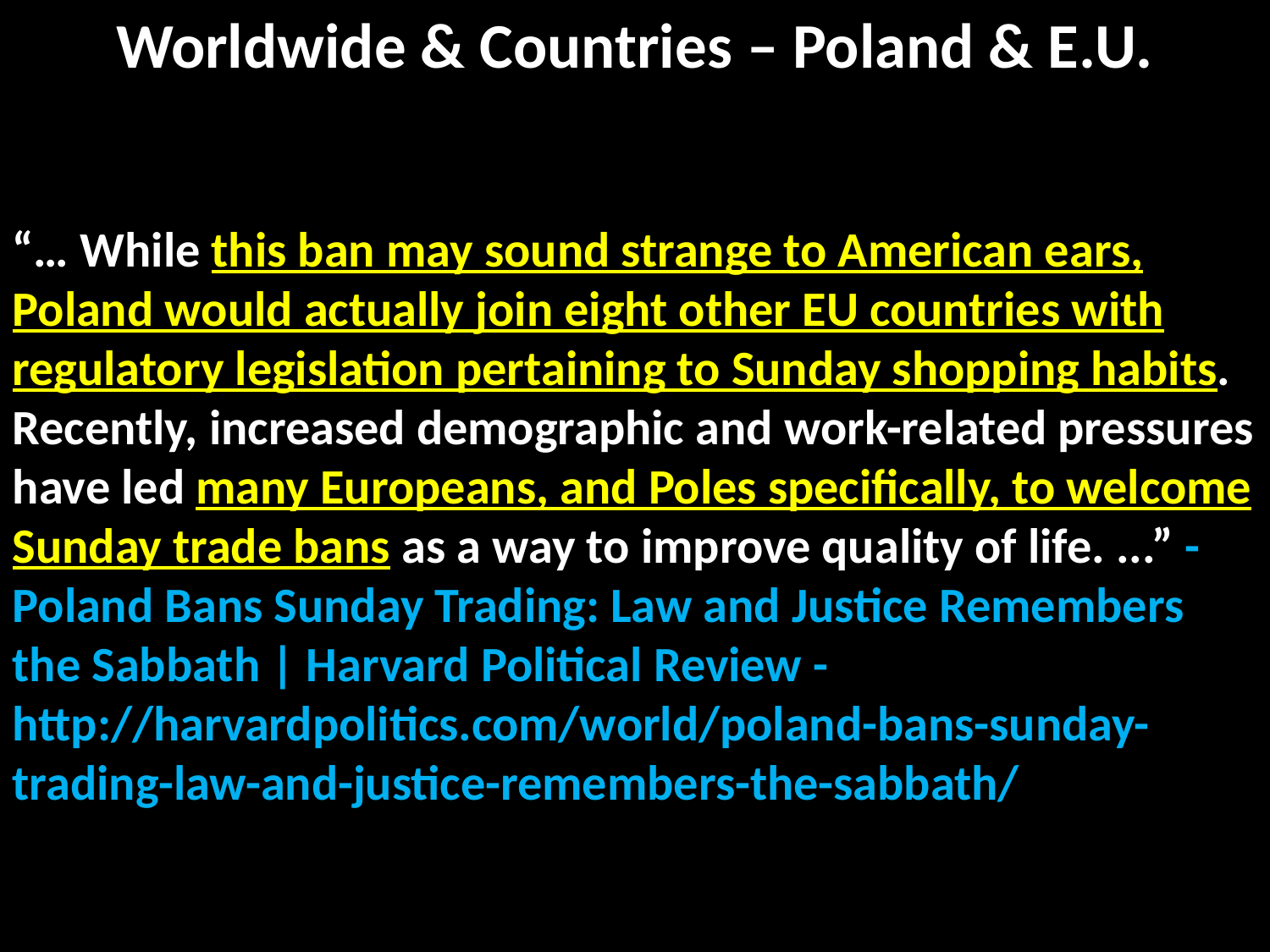

# Worldwide & Countries – Poland & E.U.
“… While this ban may sound strange to American ears, Poland would actually join eight other EU countries with regulatory legislation pertaining to Sunday shopping habits. Recently, increased demographic and work-related pressures have led many Europeans, and Poles specifically, to welcome Sunday trade bans as a way to improve quality of life. ...” - Poland Bans Sunday Trading: Law and Justice Remembers the Sabbath | Harvard Political Review - http://harvardpolitics.com/world/poland-bans-sunday-trading-law-and-justice-remembers-the-sabbath/